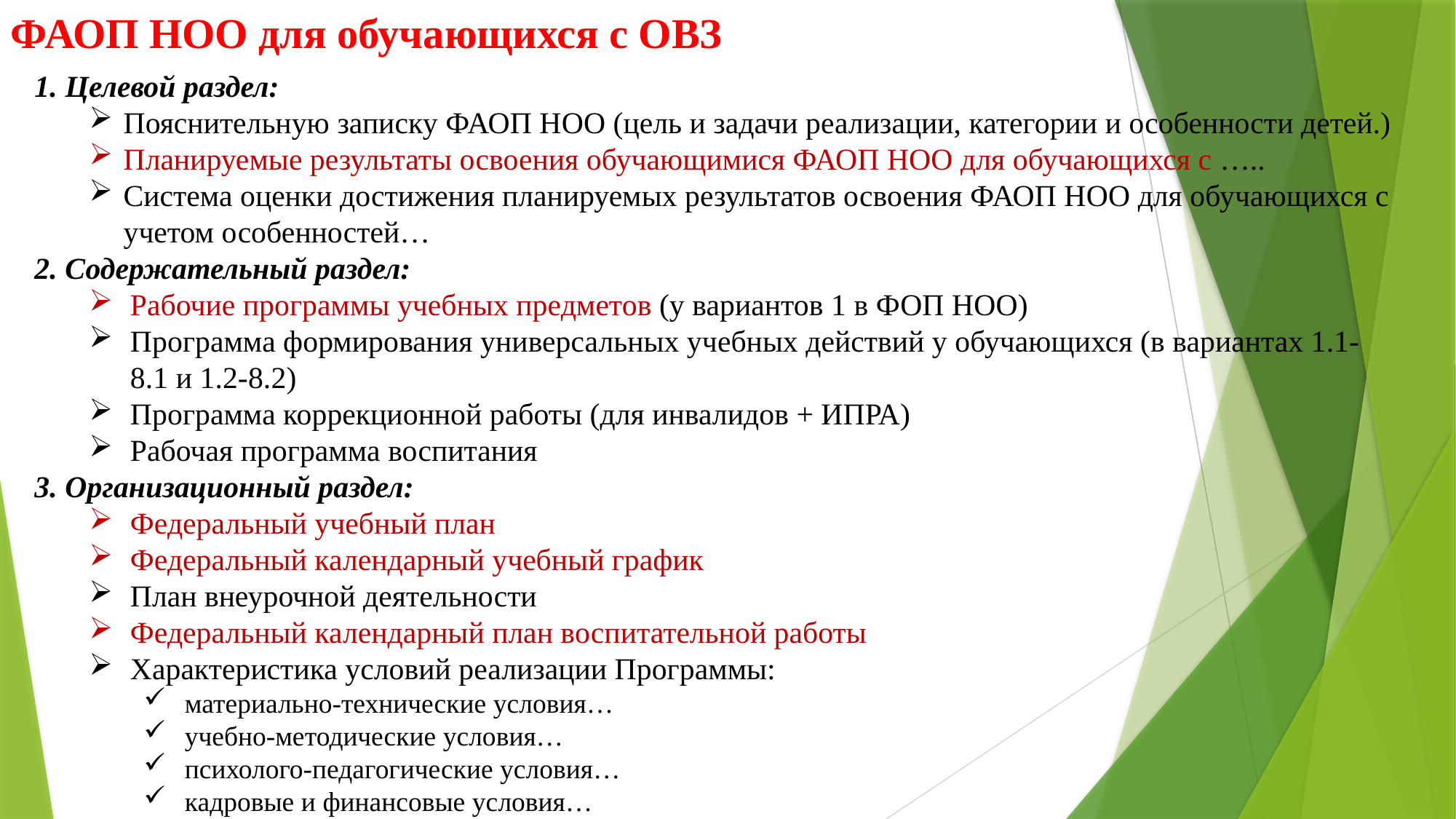

ФАОП НОО для обучающихся с ОВЗ
1. Целевой раздел:
Пояснительную записку ФАОП НОО (цель и задачи реализации, категории и особенности детей.)
Планируемые результаты освоения обучающимися ФАОП НОО для обучающихся с …..
Система оценки достижения планируемых результатов освоения ФАОП НОО для обучающихся с учетом особенностей…
2. Содержательный раздел:
Рабочие программы учебных предметов (у вариантов 1 в ФОП НОО)
Программа формирования универсальных учебных действий у обучающихся (в вариантах 1.1-8.1 и 1.2-8.2)
Программа коррекционной работы (для инвалидов + ИПРА)
Рабочая программа воспитания
3. Организационный раздел:
Федеральный учебный план
Федеральный календарный учебный график
План внеурочной деятельности
Федеральный календарный план воспитательной работы
Характеристика условий реализации Программы:
материально-технические условия…
учебно-методические условия…
психолого-педагогические условия…
кадровые и финансовые условия…